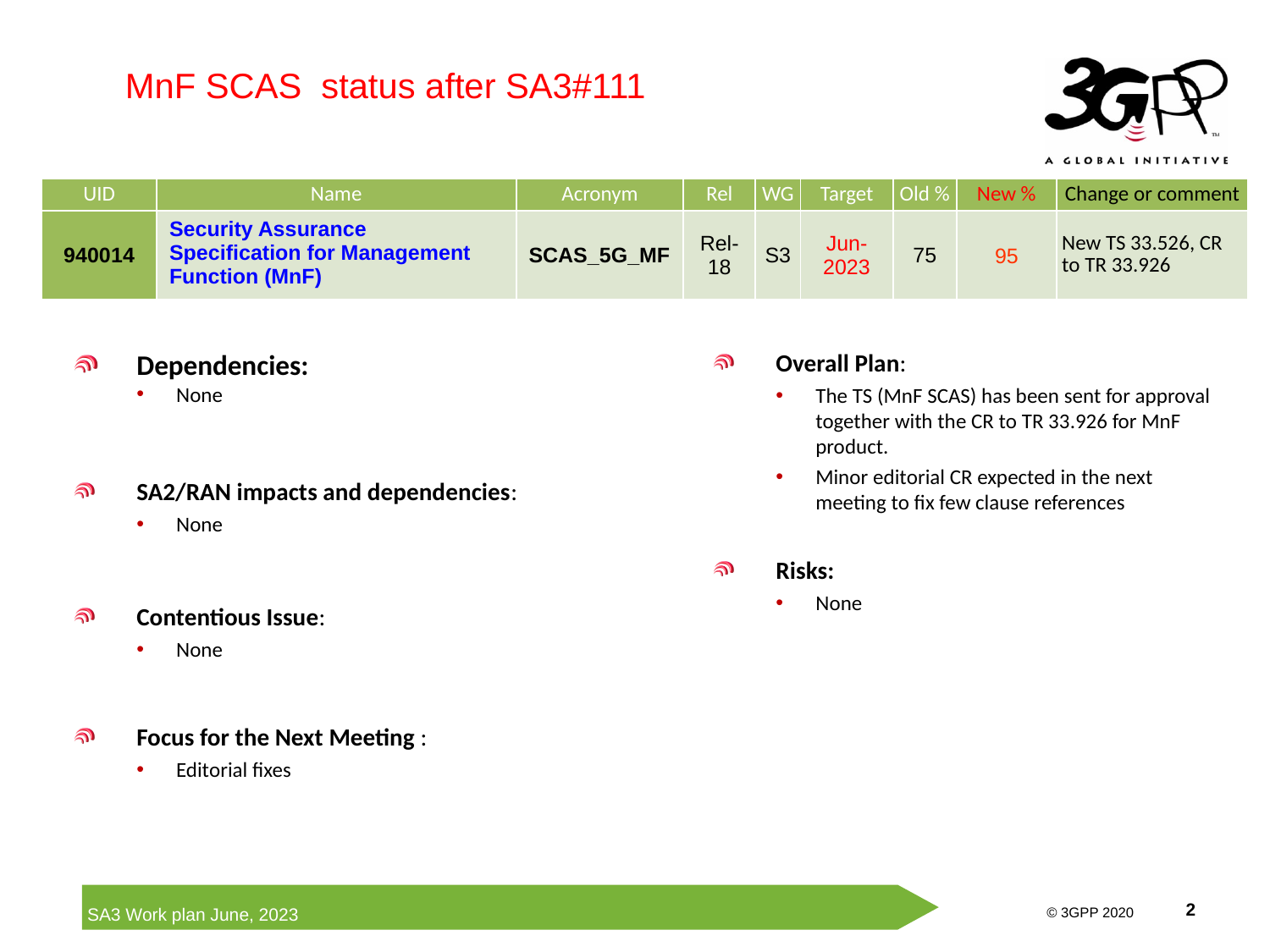

MnF SCAS  status after SA3#111
| UID | Name | Acronym | Rel | WG | Target | Old % | New % | Change or comment |
| --- | --- | --- | --- | --- | --- | --- | --- | --- |
| 940014 | Security Assurance Specification for Management Function (MnF) | SCAS\_5G\_MF | Rel-18 | S3 | Jun-2023 | 75 | 95 | New TS 33.526, CR to TR 33.926 |
Dependencies:
None

SA2/RAN impacts and dependencies:
None

Contentious Issue:
None

Focus for the Next Meeting :
Editorial fixes
Overall Plan:
The TS (MnF SCAS) has been sent for approval together with the CR to TR 33.926 for MnF product.
Minor editorial CR expected in the next meeting to fix few clause references

Risks:
None